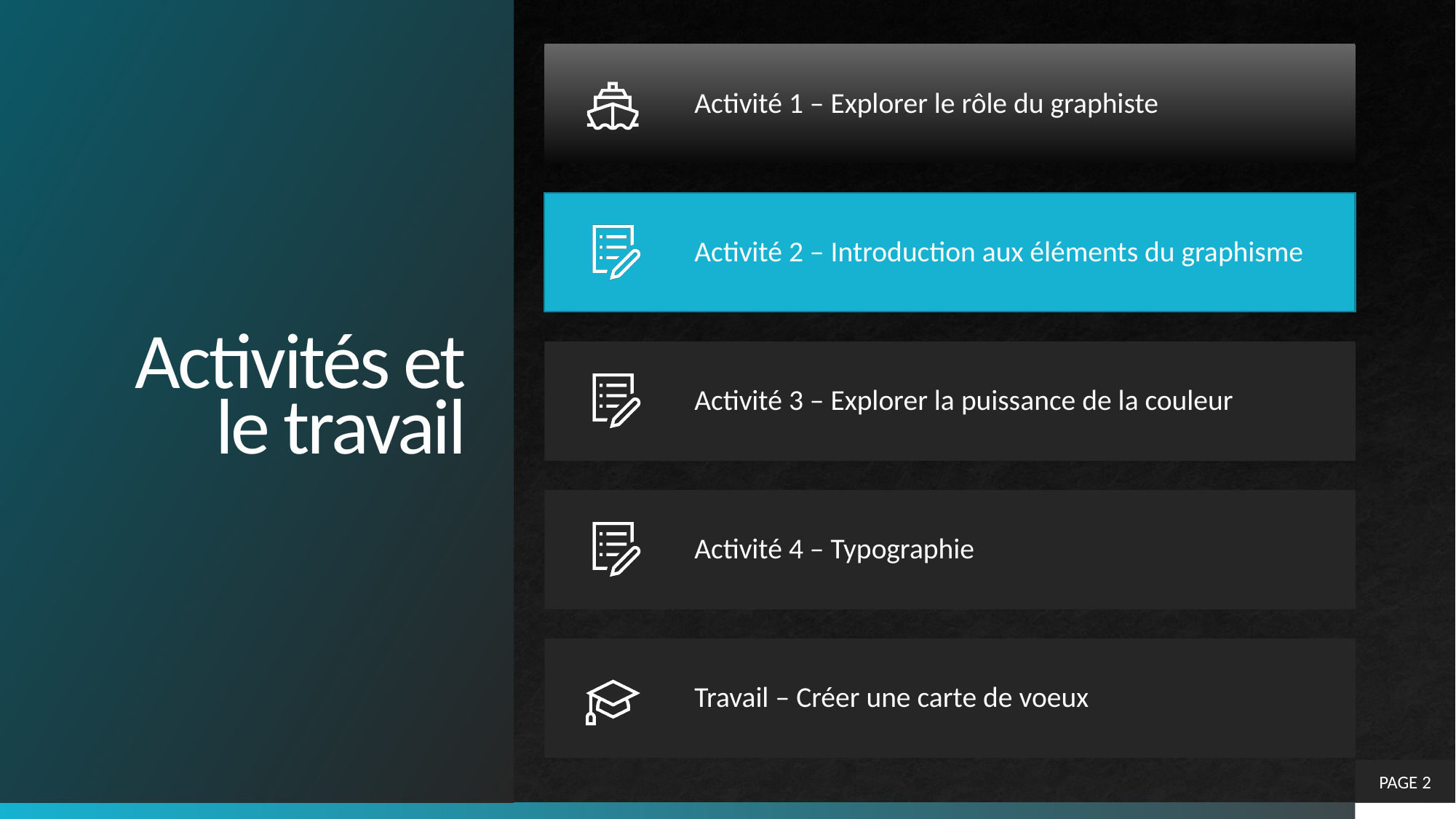

# Activités et le travail
Activité 1 – Explorer le rôle du graphiste
Activité 2 – Introduction aux éléments du graphisme
Activité 3 – Explorer la puissance de la couleur
Activité 4 – Typographie
Travail – Créer une carte de voeux
PAGE 2